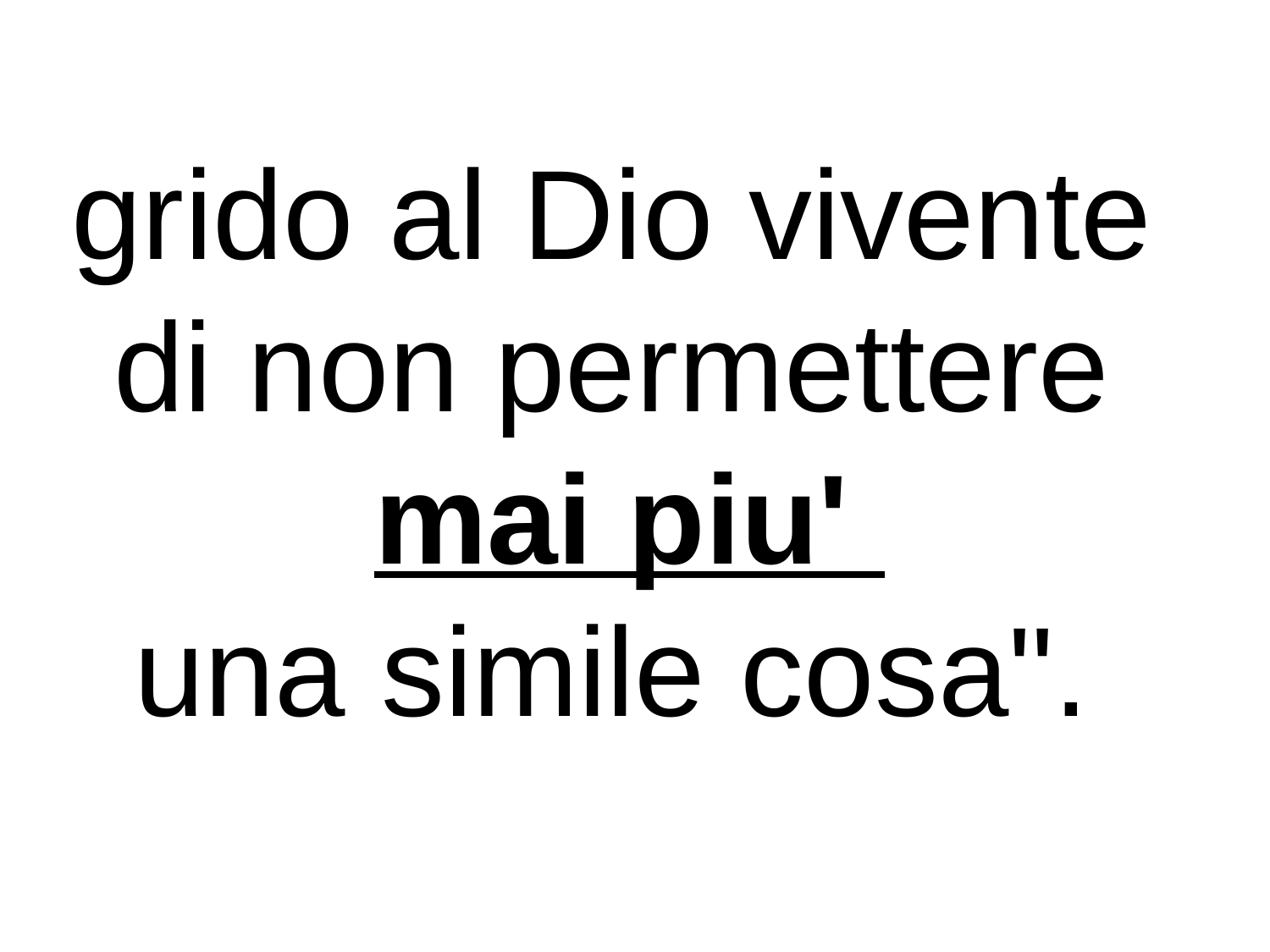

grido al Dio vivente
di non permettere
mai piu'
una simile cosa".